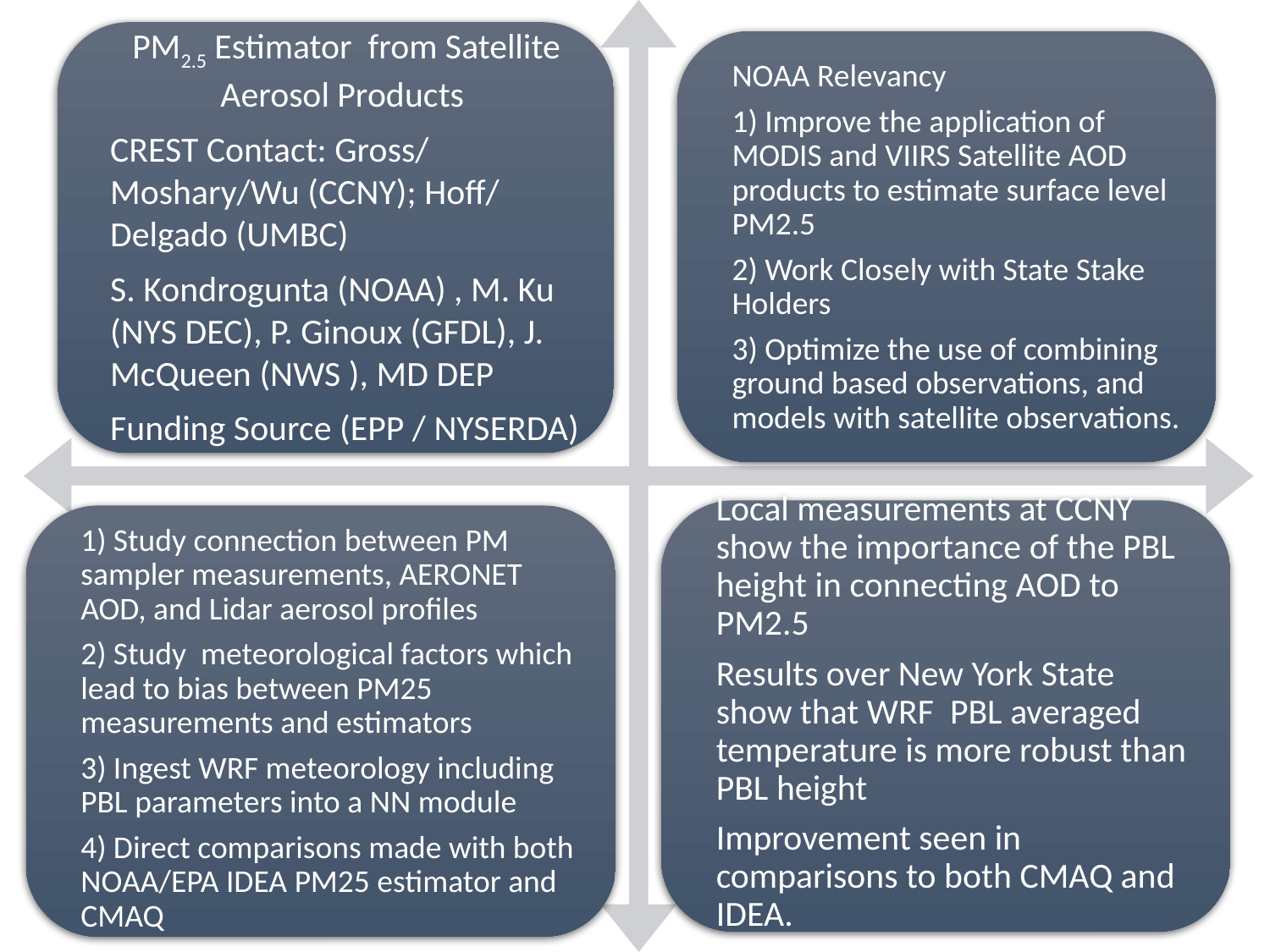

PM2.5 Estimator  from Satellite Aerosol Products
CREST Contact: Gross/ Moshary/Wu (CCNY); Hoff/ Delgado (UMBC)
S. Kondrogunta (NOAA) , M. Ku (NYS DEC), P. Ginoux (GFDL), J. McQueen (NWS ), MD DEP
Funding Source (EPP / NYSERDA)

NOAA Relevancy
1) Improve the application of MODIS and VIIRS Satellite AOD products to estimate surface level PM2.5
2) Work Closely with State Stake Holders
3) Optimize the use of combining ground based observations, and models with satellite observations.

1) Study connection between PM sampler measurements, AERONET AOD, and Lidar aerosol profiles
2) Study  meteorological factors which lead to bias between PM25 measurements and estimators
3) Ingest WRF meteorology including PBL parameters into a NN module
4) Direct comparisons made with both NOAA/EPA IDEA PM25 estimator and CMAQ

Local measurements at CCNY show the importance of the PBL height in connecting AOD to PM2.5
Results over New York State show that WRF  PBL averaged temperature is more robust than PBL height
Improvement seen in comparisons to both CMAQ and IDEA.